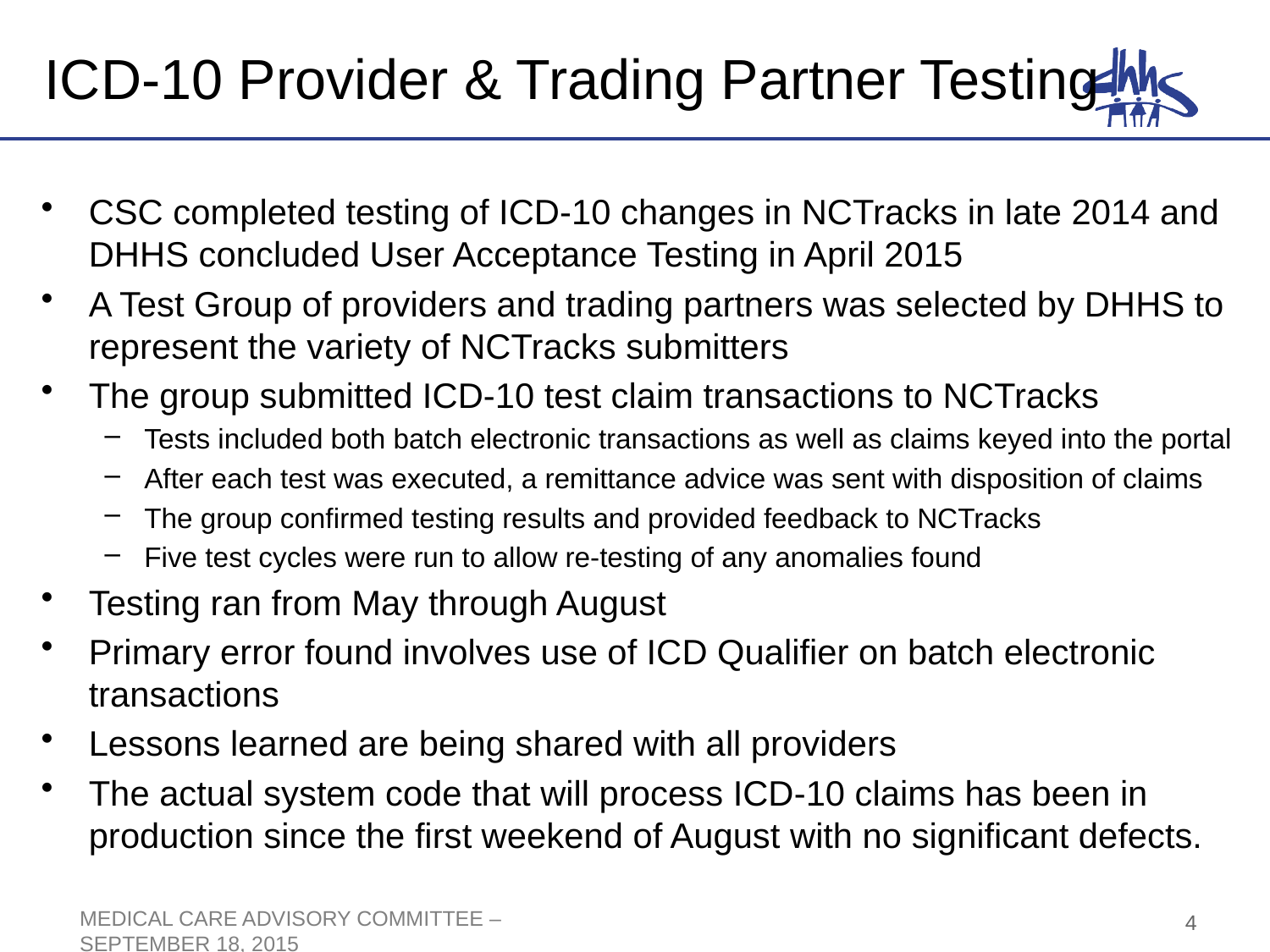

# ICD-10 Provider & Trading Partner Testing
CSC completed testing of ICD-10 changes in NCTracks in late 2014 and DHHS concluded User Acceptance Testing in April 2015
A Test Group of providers and trading partners was selected by DHHS to represent the variety of NCTracks submitters
The group submitted ICD-10 test claim transactions to NCTracks
Tests included both batch electronic transactions as well as claims keyed into the portal
After each test was executed, a remittance advice was sent with disposition of claims
The group confirmed testing results and provided feedback to NCTracks
Five test cycles were run to allow re-testing of any anomalies found
Testing ran from May through August
Primary error found involves use of ICD Qualifier on batch electronic transactions
Lessons learned are being shared with all providers
The actual system code that will process ICD-10 claims has been in production since the first weekend of August with no significant defects.